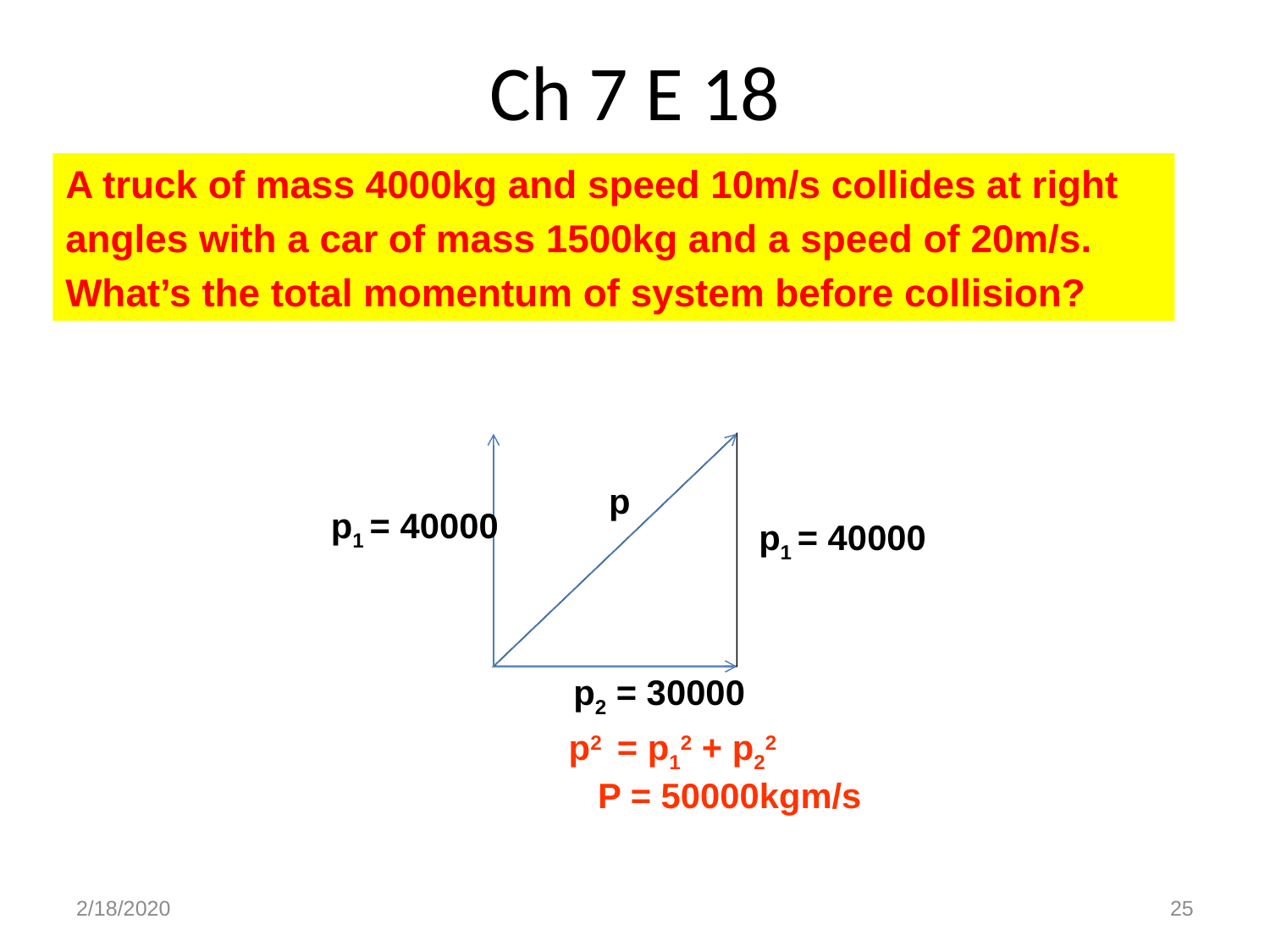

# Ch 7 E 18
A truck of mass 4000kg and speed 10m/s collides at right
angles with a car of mass 1500kg and a speed of 20m/s.
What’s the total momentum of system before collision?

p
p1 = 40000
p2 = 30000
 p2  = p12 + p22
    P = 50000kgm/s
p1 = 40000
2/18/2020
25